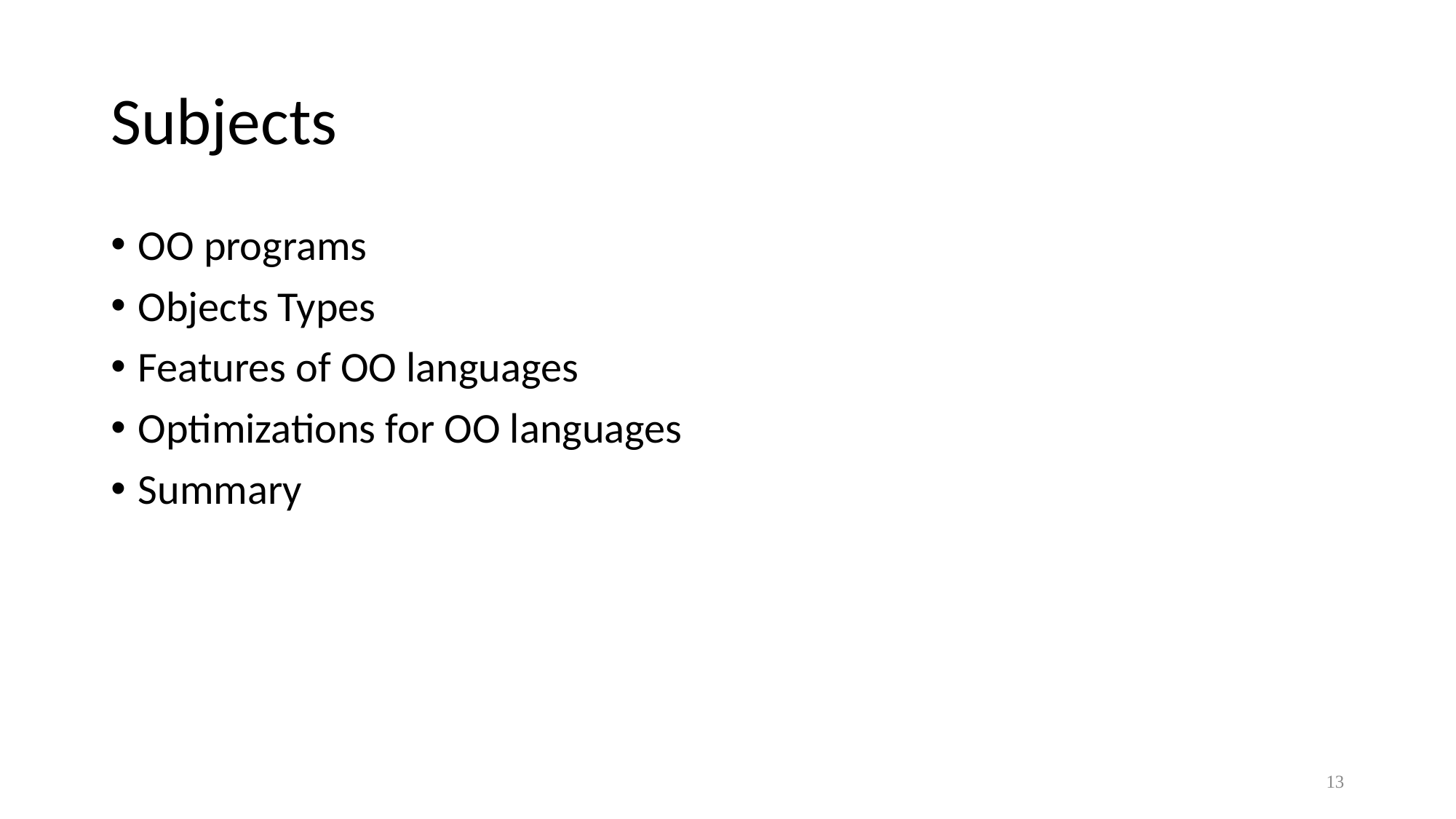

# Subjects
OO programs
Objects Types
Features of OO languages
Optimizations for OO languages
Summary
13